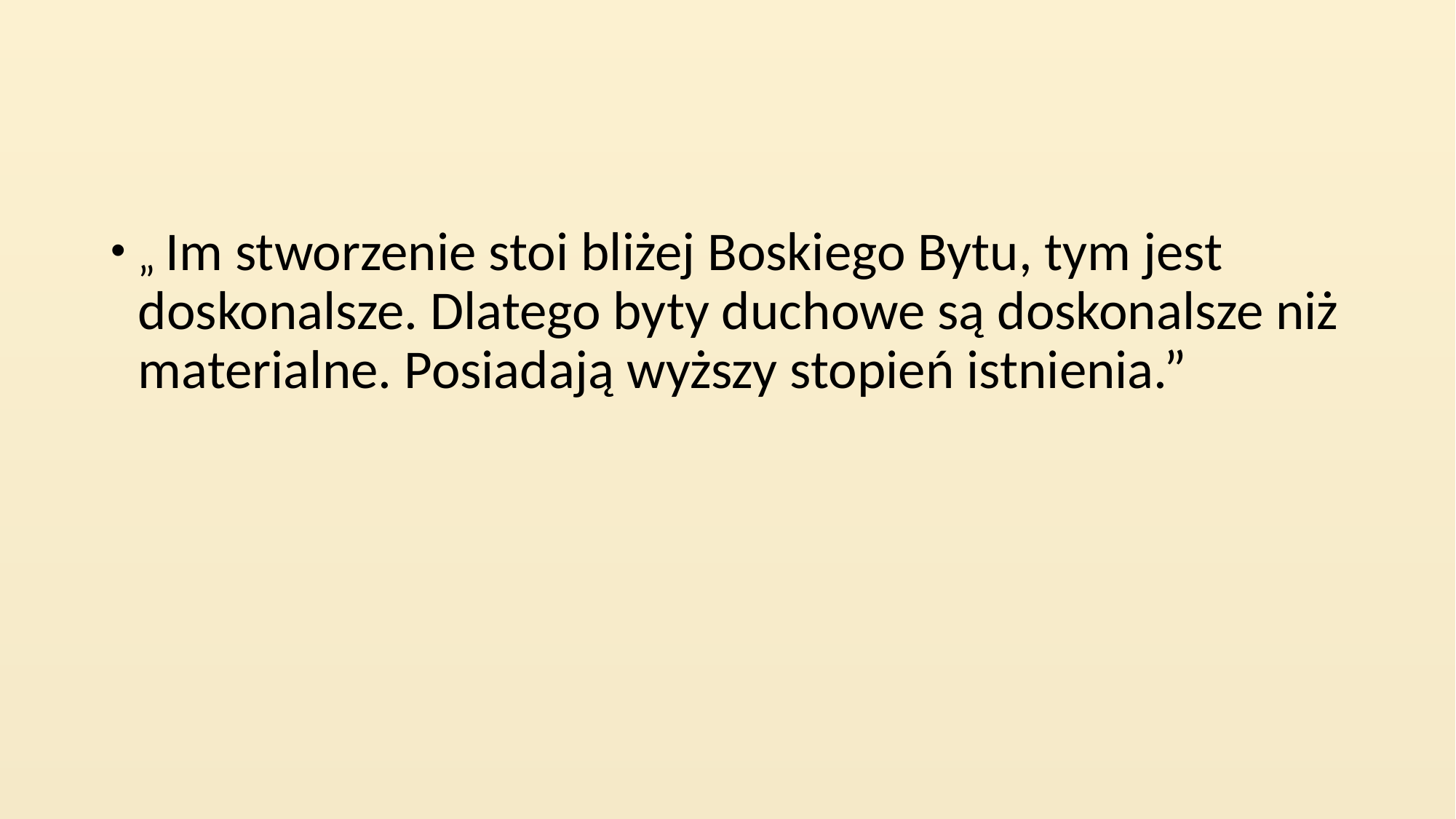

#
„ Im stworzenie stoi bliżej Boskiego Bytu, tym jest doskonalsze. Dlatego byty duchowe są doskonalsze niż materialne. Posiadają wyższy stopień istnienia.”